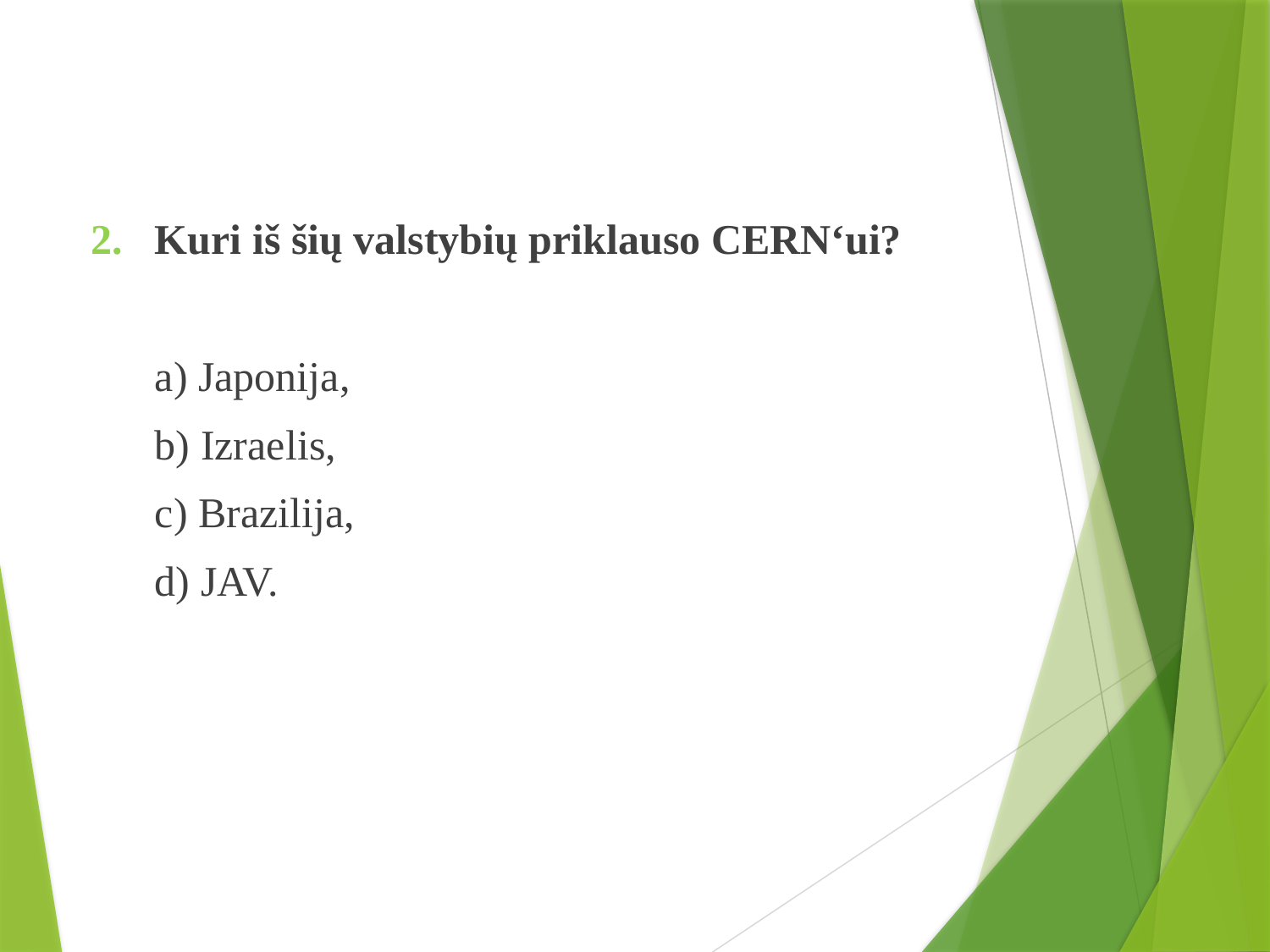

2.   Kuri iš šių valstybių priklauso CERN‘ui?

      a) Japonija,
      b) Izraelis,
      c) Brazilija,
      d) JAV.